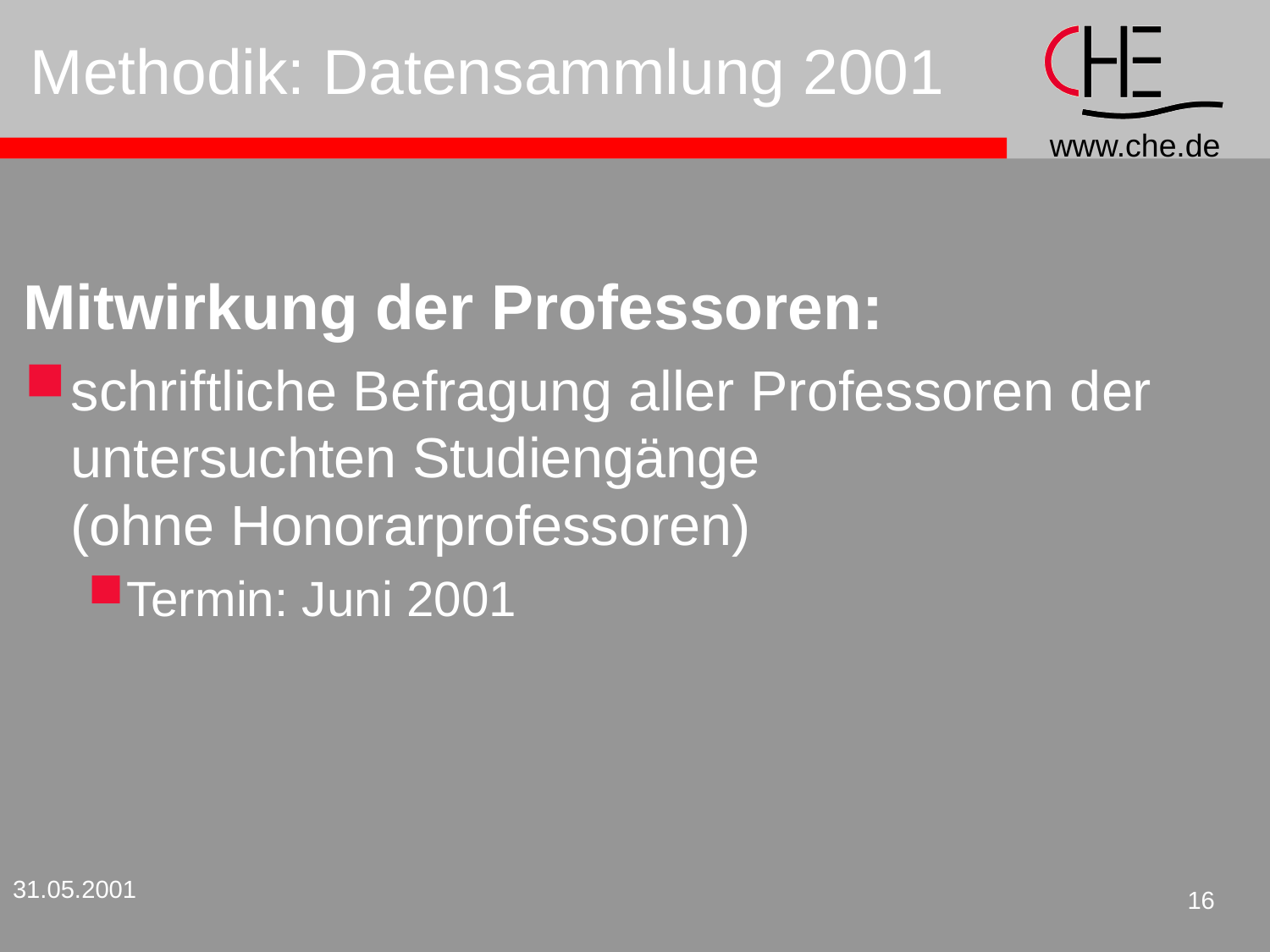

# Methodik: Datensammlung 2001

Mitwirkung der Professoren:
schriftliche Befragung aller Professoren der untersuchten Studiengänge
(ohne Honorarprofessoren)
Termin: Juni 2001

31.05.2001

16